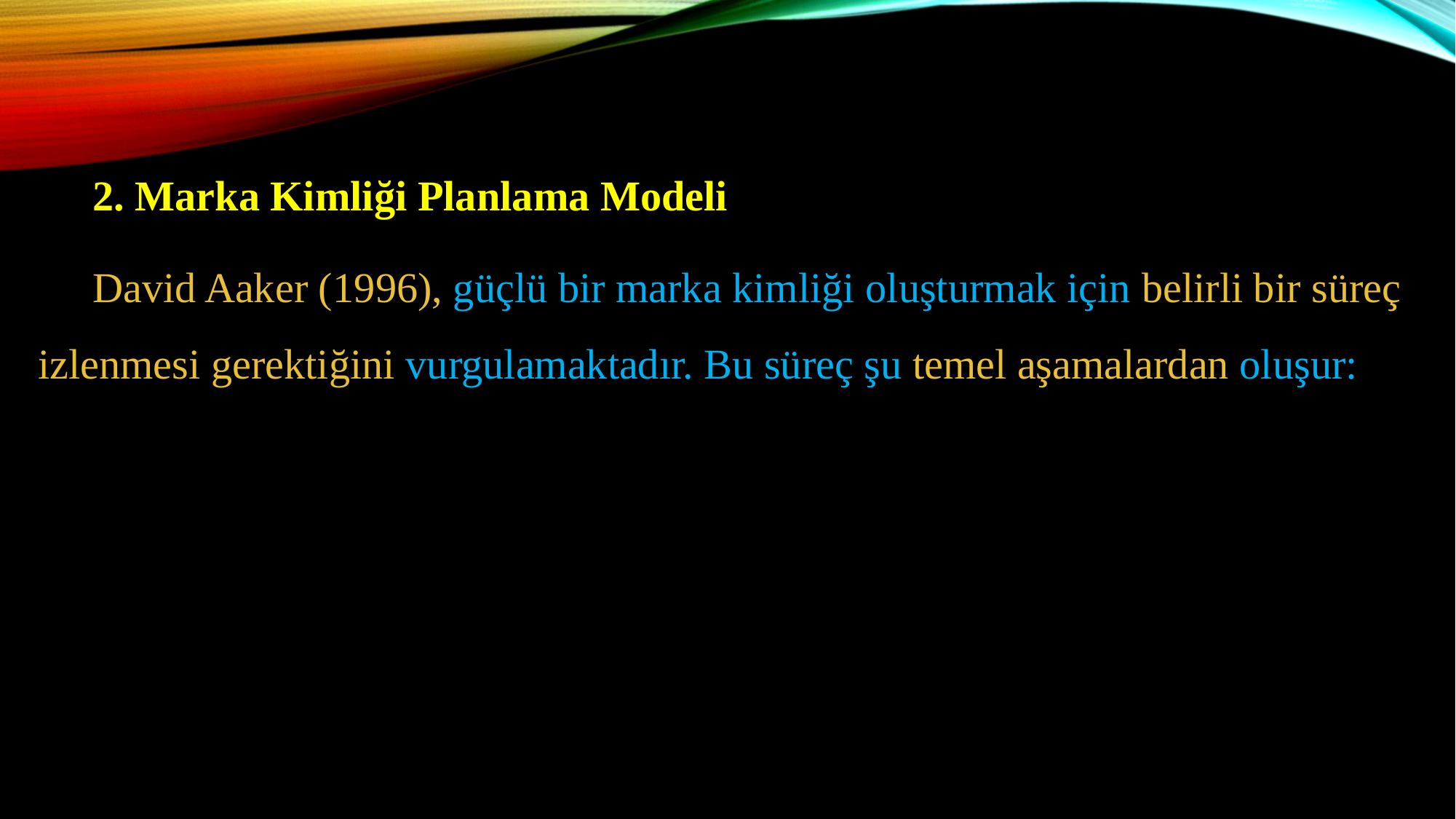

2. Marka Kimliği Planlama Modeli
David Aaker (1996), güçlü bir marka kimliği oluşturmak için belirli bir süreç izlenmesi gerektiğini vurgulamaktadır. Bu süreç şu temel aşamalardan oluşur: